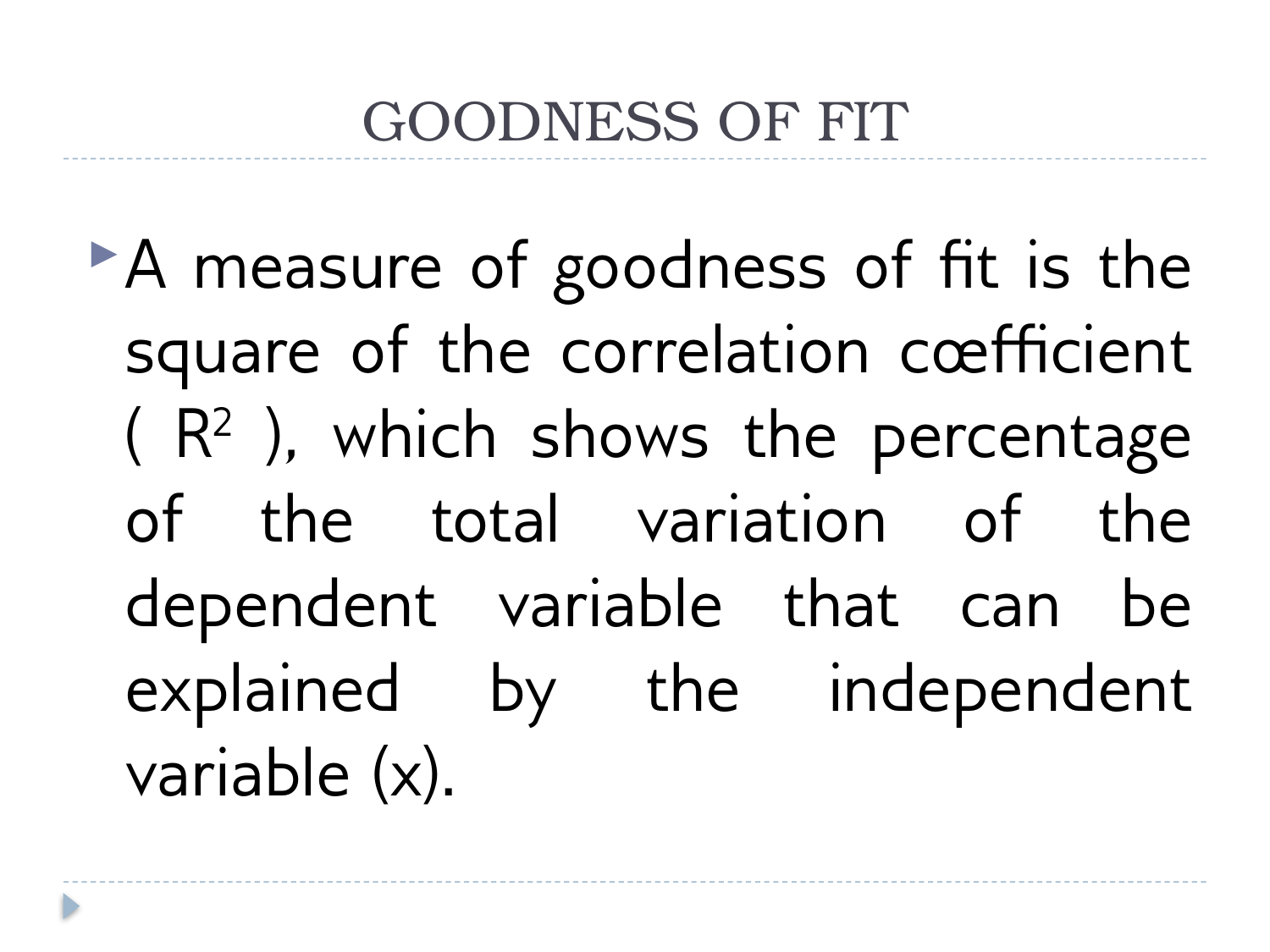

# GOODNESS OF FIT
A measure of goodness of fit is the square of the correlation coefficient ( R2 ), which shows the percentage of the total variation of the dependent variable that can be explained by the independent variable (x).